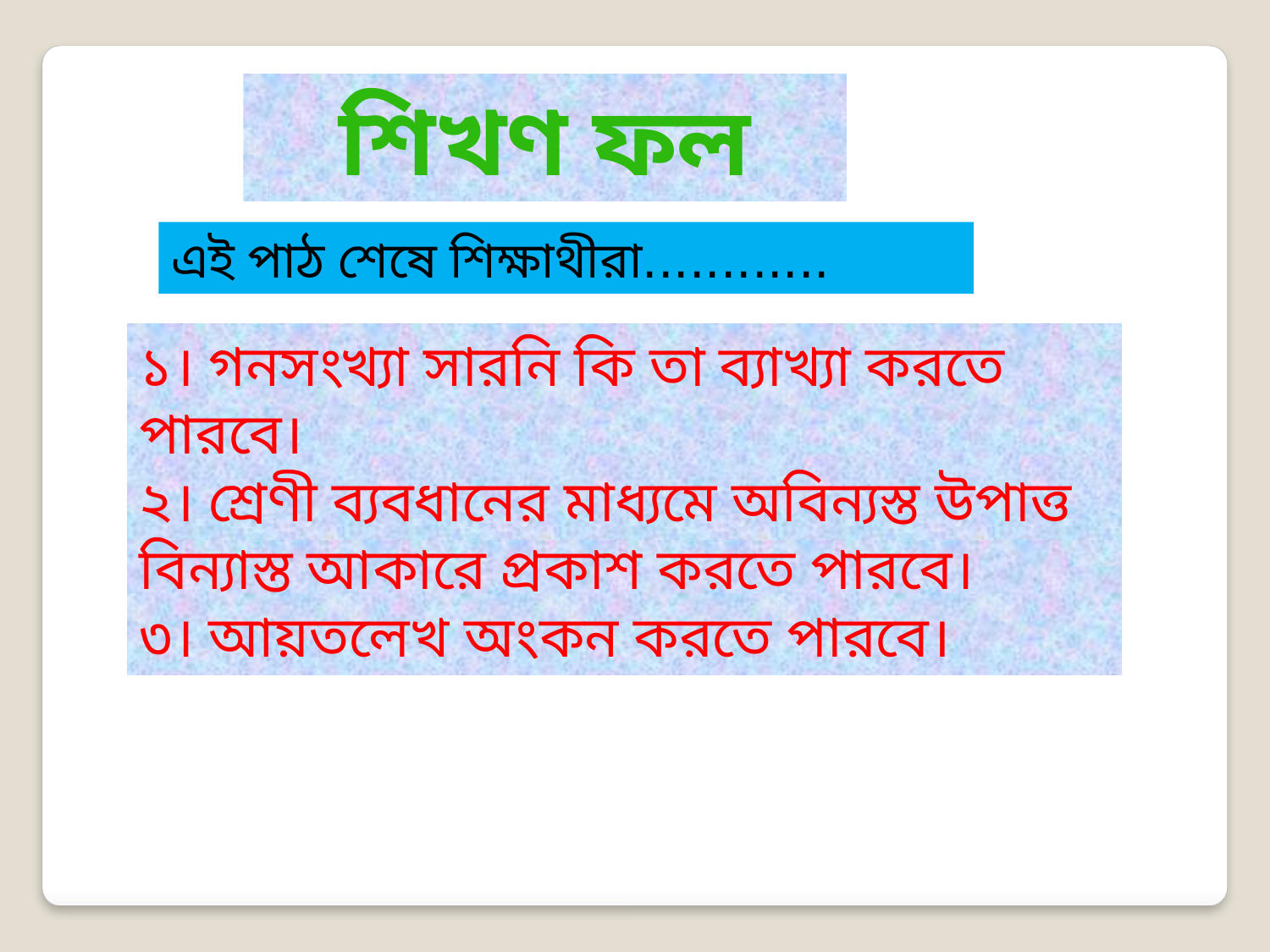

শিখণ ফল
এই পাঠ শেষে শিক্ষাথীরা............
১। গনসংখ্যা সারনি কি তা ব্যাখ্যা করতে পারবে।
২। শ্রেণী ব্যবধানের মাধ্যমে অবিন্যস্ত উপাত্ত বিন্যাস্ত আকারে প্রকাশ করতে পারবে।
৩। আয়তলেখ অংকন করতে পারবে।